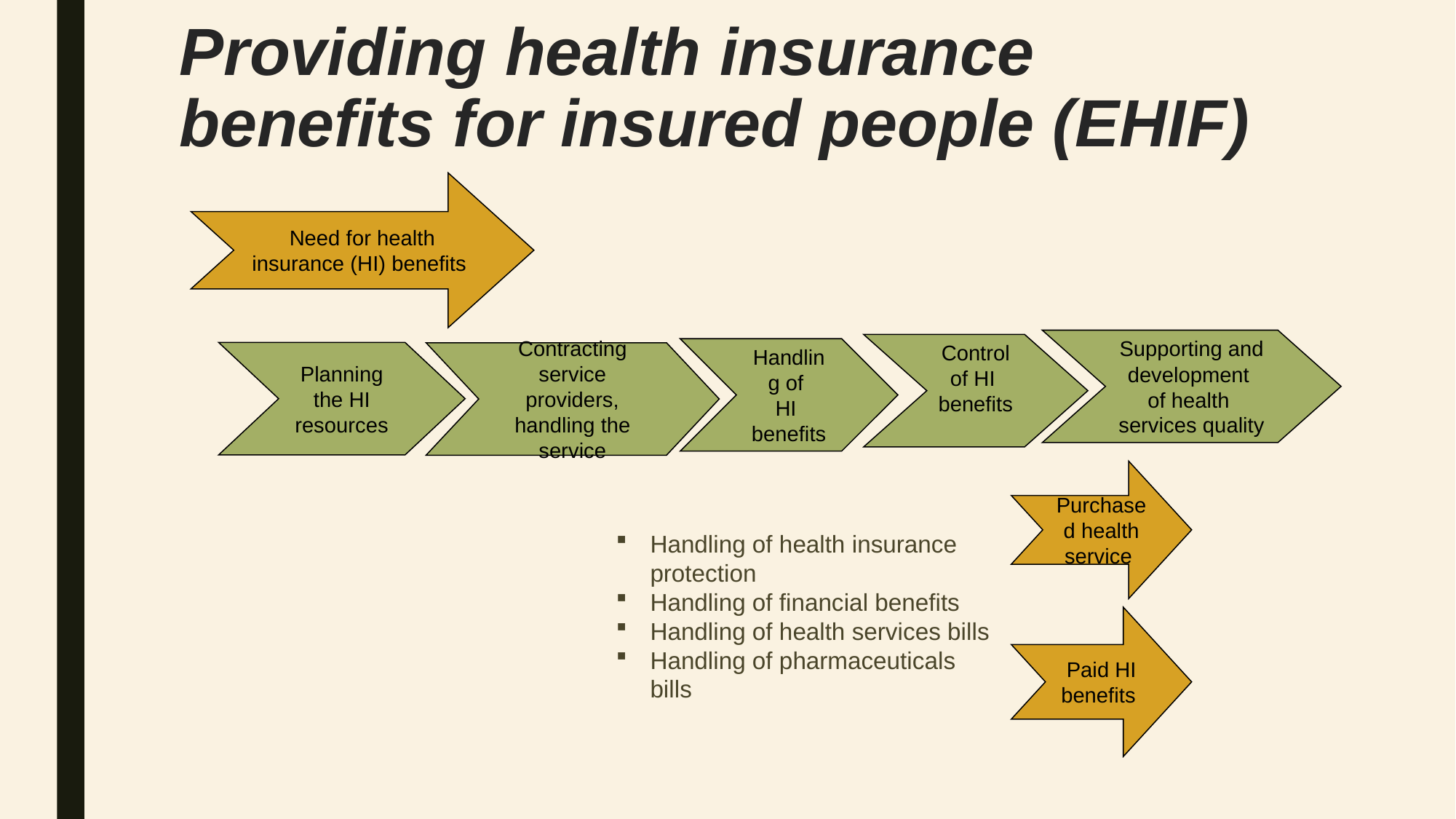

# Providing health insurance benefits for insured people (EHIF)
Need for health insurance (HI) benefits
Supporting and development
of health
services quality
Control of HI
benefits
Handling of
HI
benefits
Planning the HI resources
Contracting service providers, handling the service
Purchased health service

Handling of health insurance protection
Handling of financial benefits
Handling of health services bills
Handling of pharmaceuticals bills
Paid HI benefits